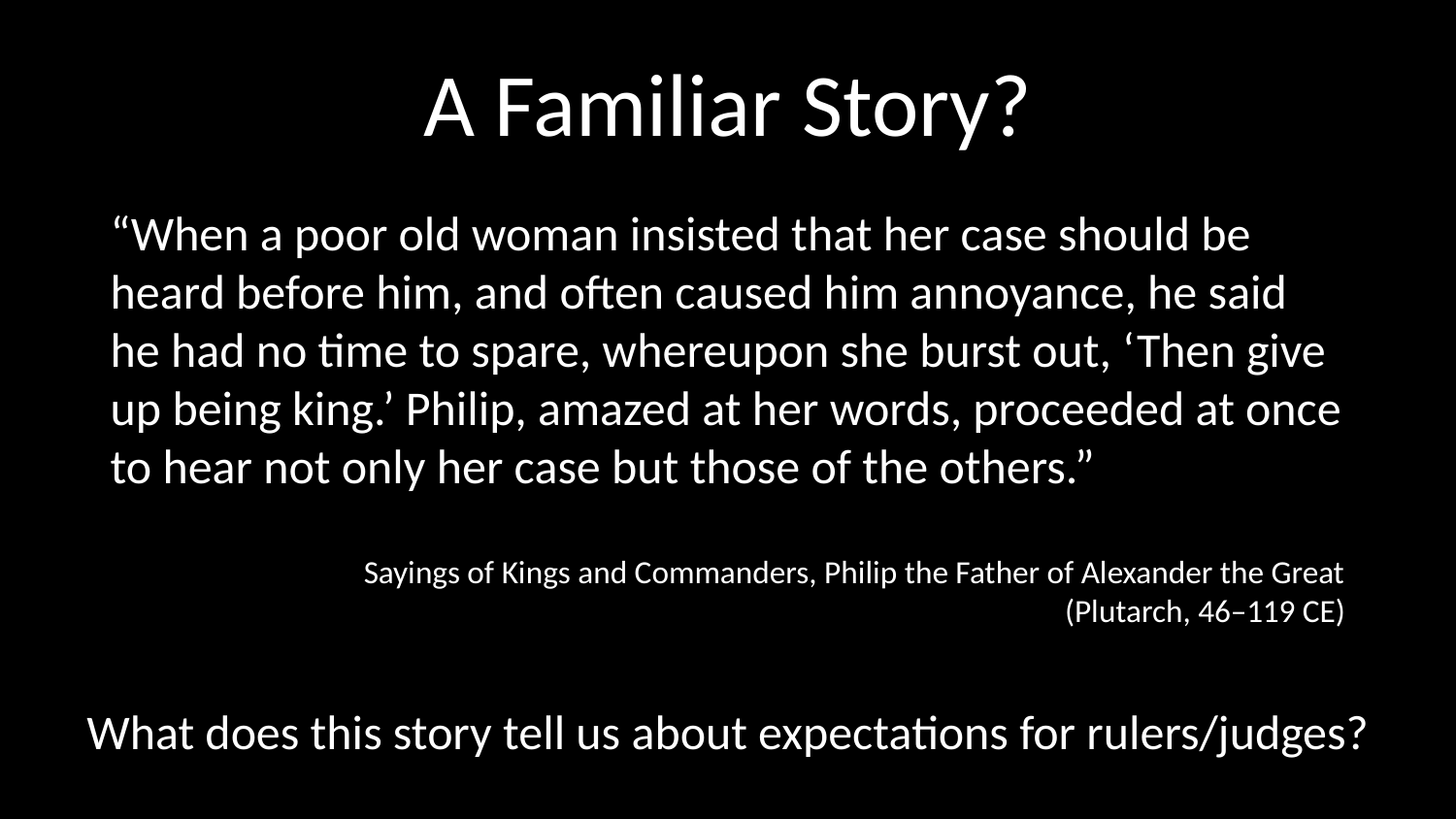

# A Familiar Story?
“When a poor old woman insisted that her case should be heard before him, and often caused him annoyance, he said he had no time to spare, whereupon she burst out, ‘Then give up being king.’ Philip, amazed at her words, proceeded at once to hear not only her case but those of the others.”

Sayings of Kings and Commanders, Philip the Father of Alexander the Great
(Plutarch, 46–119 CE)
What does this story tell us about expectations for rulers/judges?